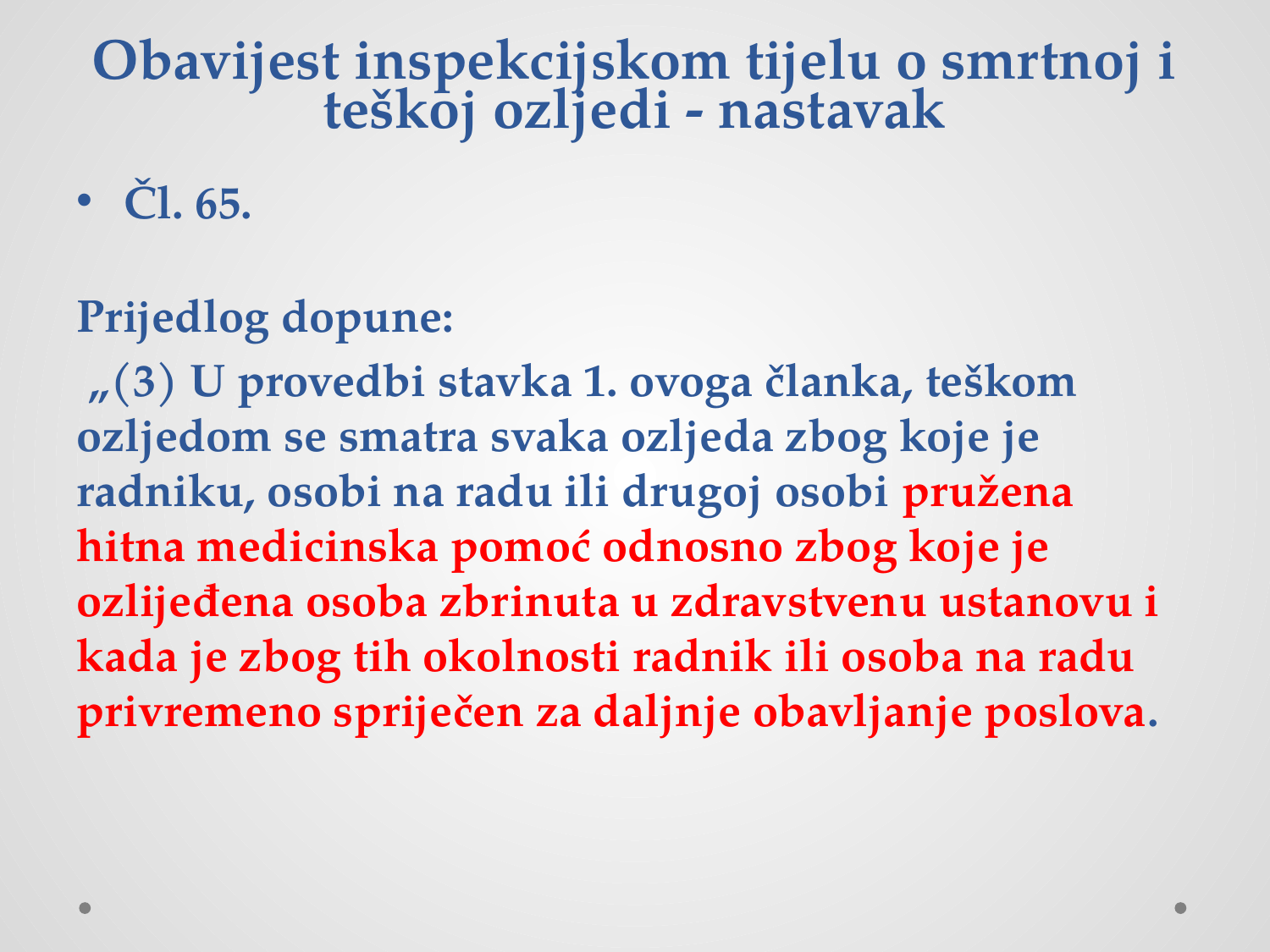

# Obavijest inspekcijskom tijelu o smrtnoj i teškoj ozljedi - nastavak
Čl. 65.

Prijedlog dopune:
 „(3) U provedbi stavka 1. ovoga članka, teškom ozljedom se smatra svaka ozljeda zbog koje je radniku, osobi na radu ili drugoj osobi pružena hitna medicinska pomoć odnosno zbog koje je ozlijeđena osoba zbrinuta u zdravstvenu ustanovu i kada je zbog tih okolnosti radnik ili osoba na radu privremeno spriječen za daljnje obavljanje poslova.